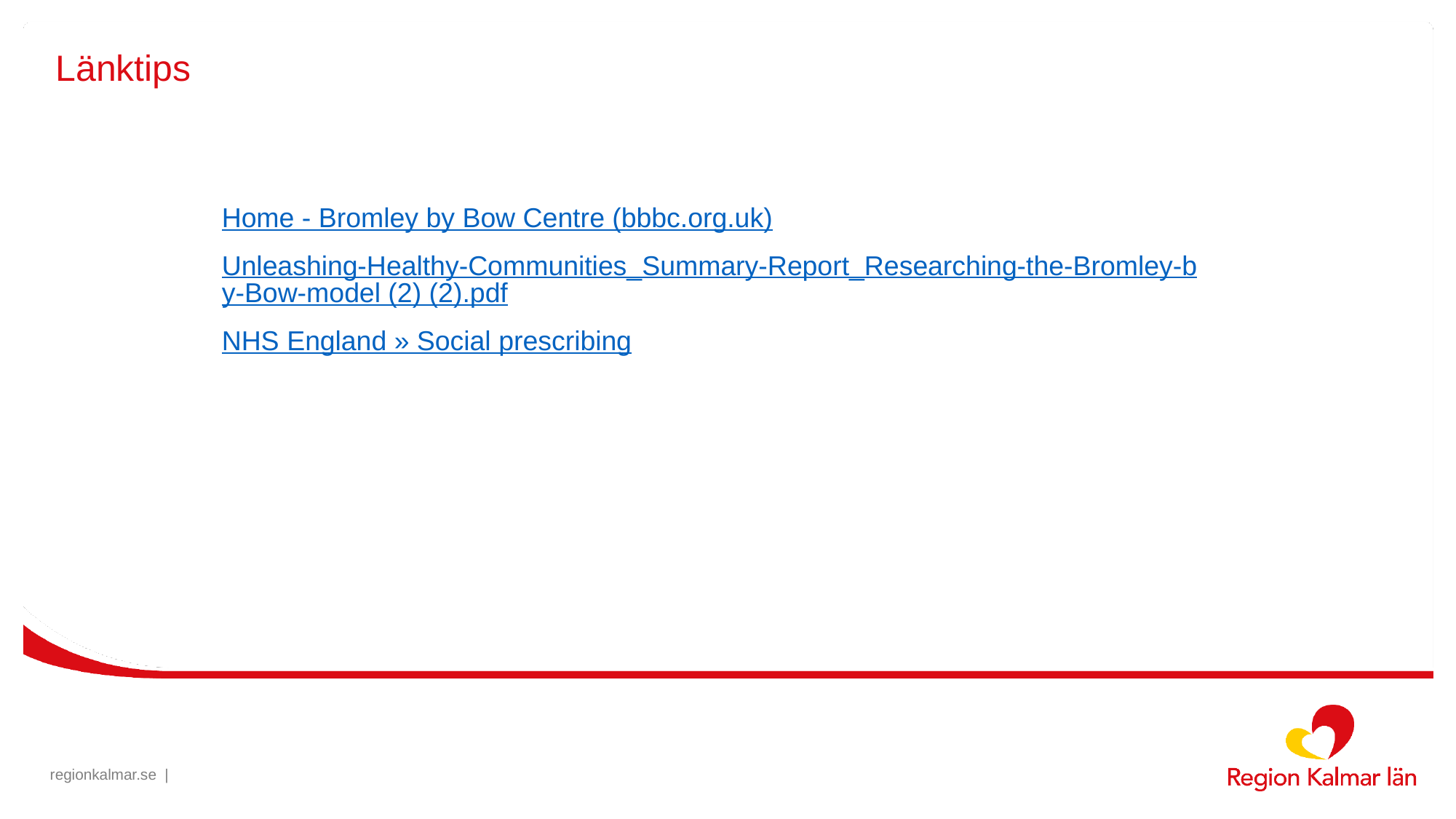

# Länktips
Home - Bromley by Bow Centre (bbbc.org.uk)
Unleashing-Healthy-Communities_Summary-Report_Researching-the-Bromley-by-Bow-model (2) (2).pdf
NHS England » Social prescribing